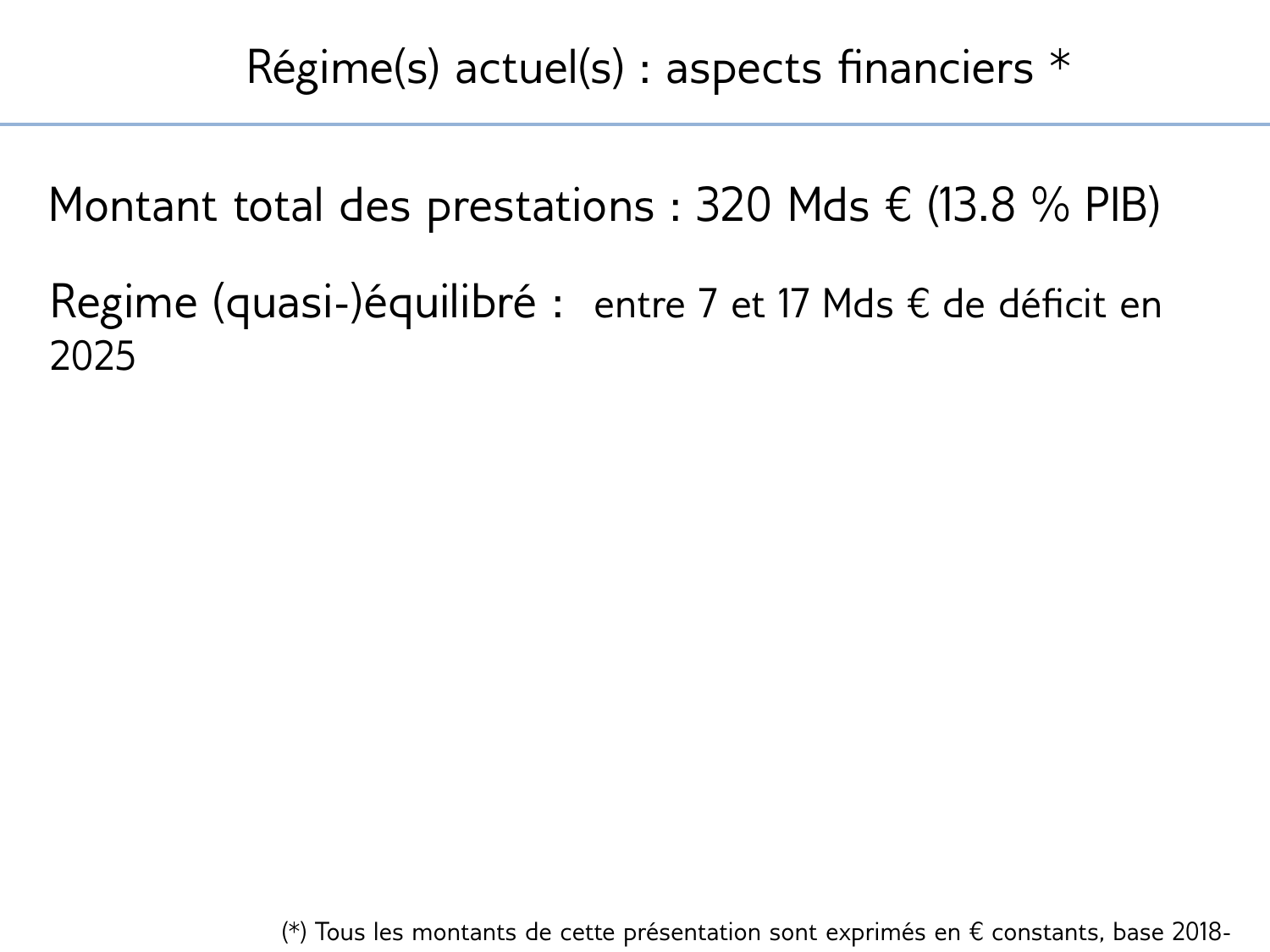

Régime(s) actuel(s) : aspects financiers *

Montant total des prestations : 320 Mds € (13.8 % PIB)
Regime (quasi-)équilibré :  entre 7 et 17 Mds € de déficit en 2025
(*) Tous les montants de cette présentation sont exprimés en € constants, base 2018-2019